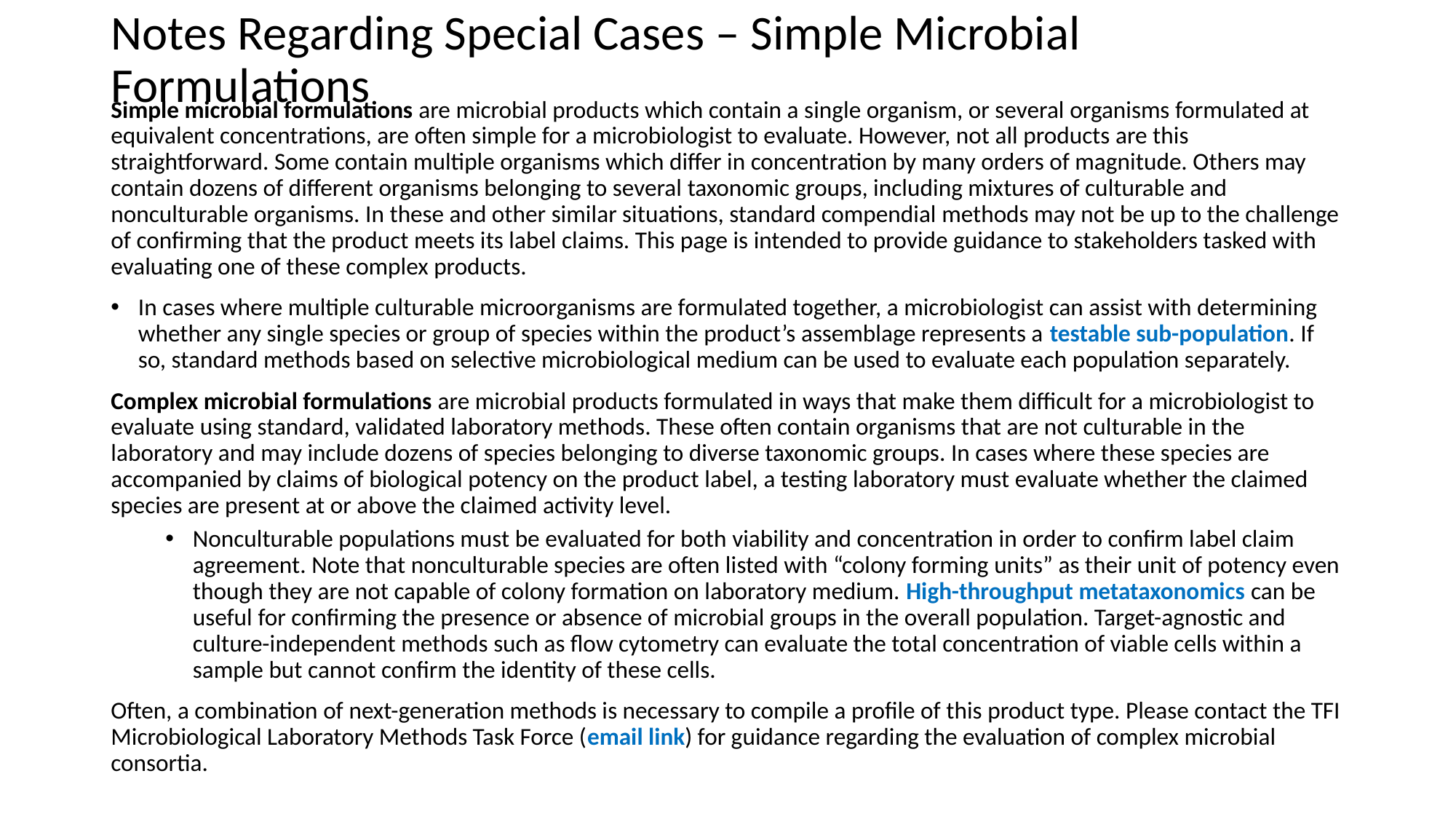

# Notes Regarding Special Cases – Simple Microbial Formulations
Simple microbial formulations are microbial products which contain a single organism, or several organisms formulated at equivalent concentrations, are often simple for a microbiologist to evaluate. However, not all products are this straightforward. Some contain multiple organisms which differ in concentration by many orders of magnitude. Others may contain dozens of different organisms belonging to several taxonomic groups, including mixtures of culturable and nonculturable organisms. In these and other similar situations, standard compendial methods may not be up to the challenge of confirming that the product meets its label claims. This page is intended to provide guidance to stakeholders tasked with evaluating one of these complex products.
In cases where multiple culturable microorganisms are formulated together, a microbiologist can assist with determining whether any single species or group of species within the product’s assemblage represents a testable sub-population. If so, standard methods based on selective microbiological medium can be used to evaluate each population separately.
Complex microbial formulations are microbial products formulated in ways that make them difficult for a microbiologist to evaluate using standard, validated laboratory methods. These often contain organisms that are not culturable in the laboratory and may include dozens of species belonging to diverse taxonomic groups. In cases where these species are accompanied by claims of biological potency on the product label, a testing laboratory must evaluate whether the claimed species are present at or above the claimed activity level.
Nonculturable populations must be evaluated for both viability and concentration in order to confirm label claim agreement. Note that nonculturable species are often listed with “colony forming units” as their unit of potency even though they are not capable of colony formation on laboratory medium. High-throughput metataxonomics can be useful for confirming the presence or absence of microbial groups in the overall population. Target-agnostic and culture-independent methods such as flow cytometry can evaluate the total concentration of viable cells within a sample but cannot confirm the identity of these cells.
Often, a combination of next-generation methods is necessary to compile a profile of this product type. Please contact the TFI Microbiological Laboratory Methods Task Force (email link) for guidance regarding the evaluation of complex microbial consortia.